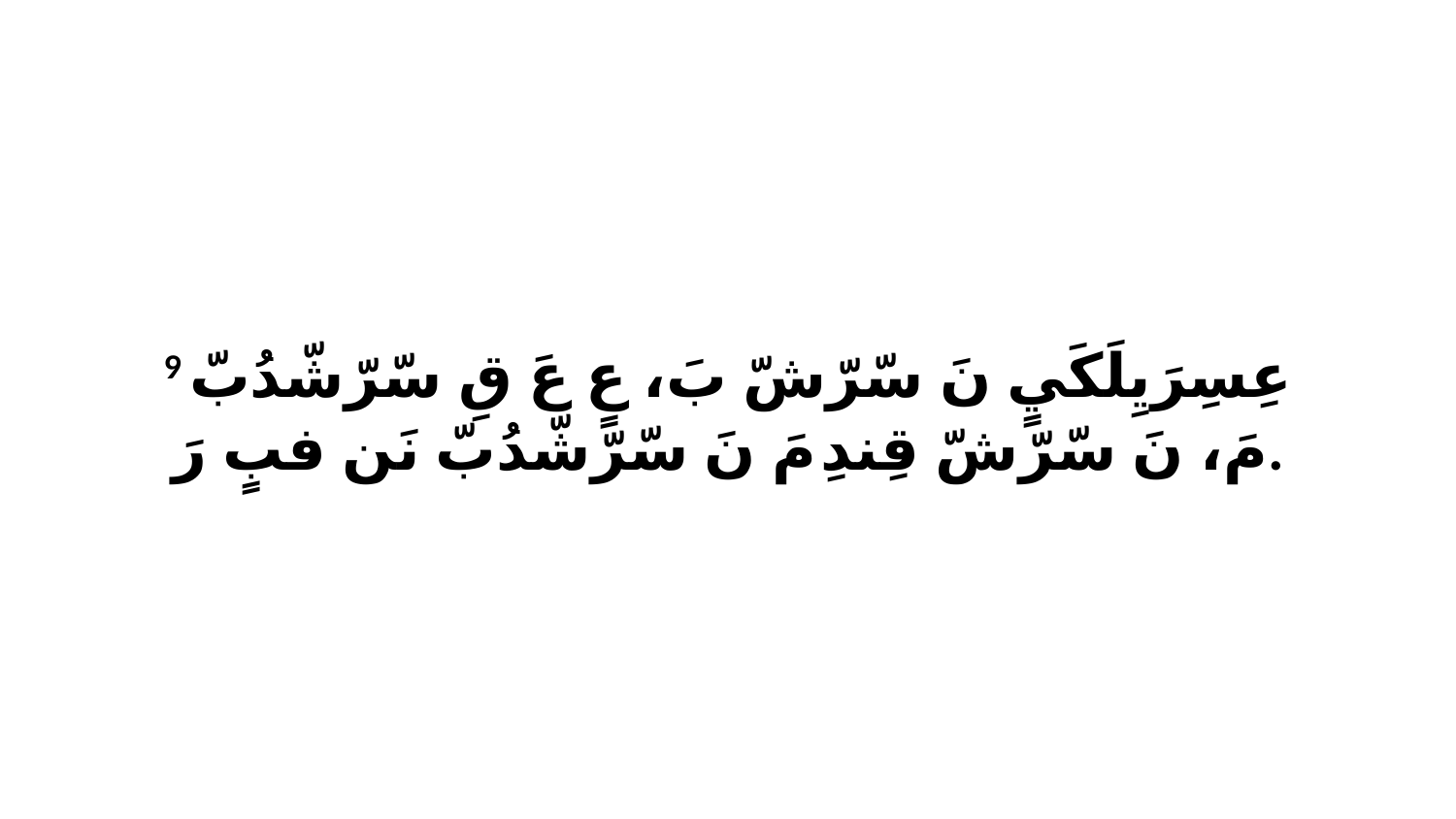

9 عِسِرَيِلَكَيٍ نَ سّرّشّ بَ، عٍ عَ قِ سّرّشّدُبّ مَ، نَ سّرّشّ قِندِ مَ نَ سّرّشّدُبّ نَن فبٍ رَ.